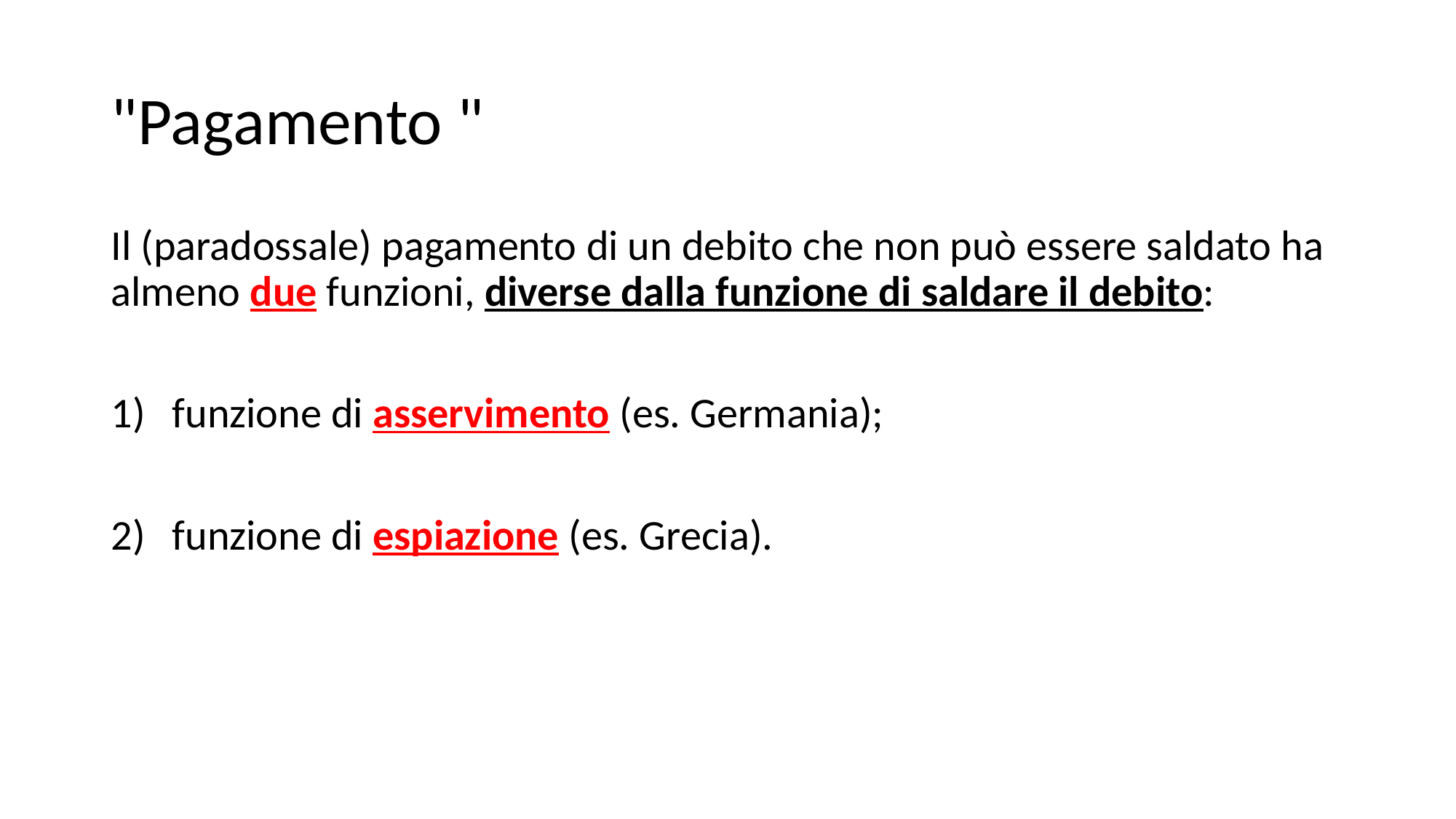

# "Pagamento "
Il (paradossale) pagamento di un debito che non può essere saldato ha almeno due funzioni, diverse dalla funzione di saldare il debito:

funzione di asservimento (es. Germania);

funzione di espiazione (es. Grecia).